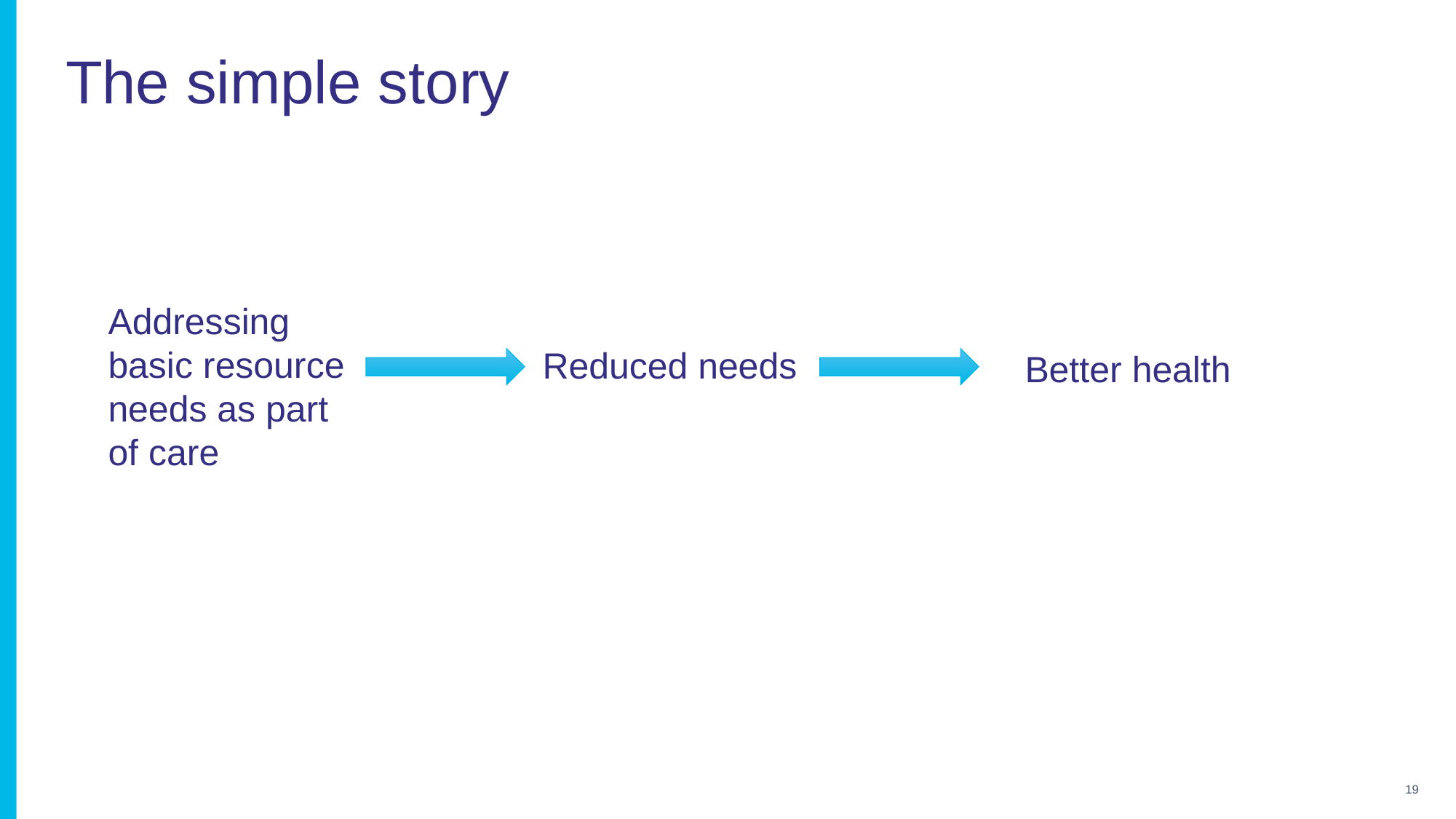

# The simple story
Addressing basic resource needs as part of care
Reduced needs
Better health

19